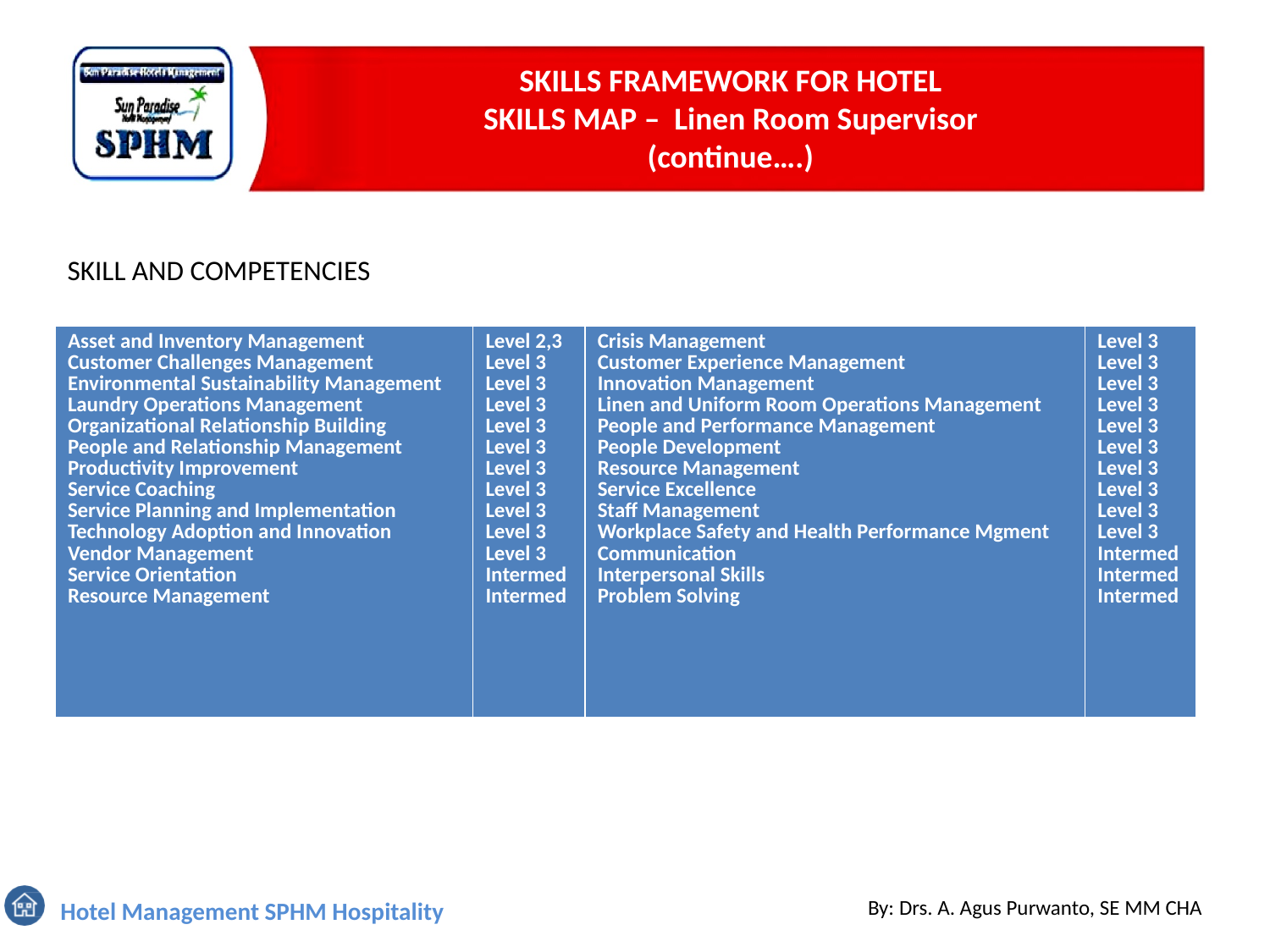

# SKILLS FRAMEWORK FOR HOTEL SKILLS MAP –  Linen Room Supervisor (continue….)
SKILL AND COMPETENCIES
| Asset and Inventory Management Customer Challenges Management Environmental Sustainability Management Laundry Operations Management Organizational Relationship Building People and Relationship Management Productivity Improvement Service Coaching Service Planning and Implementation Technology Adoption and Innovation Vendor Management Service Orientation Resource Management | Level 2,3 Level 3 Level 3 Level 3 Level 3 Level 3 Level 3 Level 3 Level 3 Level 3 Level 3 Intermed Intermed | Crisis Management Customer Experience Management Innovation Management Linen and Uniform Room Operations Management People and Performance Management People Development Resource Management Service Excellence Staff Management Workplace Safety and Health Performance Mgment Communication Interpersonal Skills Problem Solving | Level 3 Level 3 Level 3 Level 3 Level 3 Level 3 Level 3 Level 3 Level 3 Level 3 Intermed Intermed Intermed |
| --- | --- | --- | --- |
By: Drs. A. Agus Purwanto, SE MM CHA
Hotel Management SPHM Hospitality